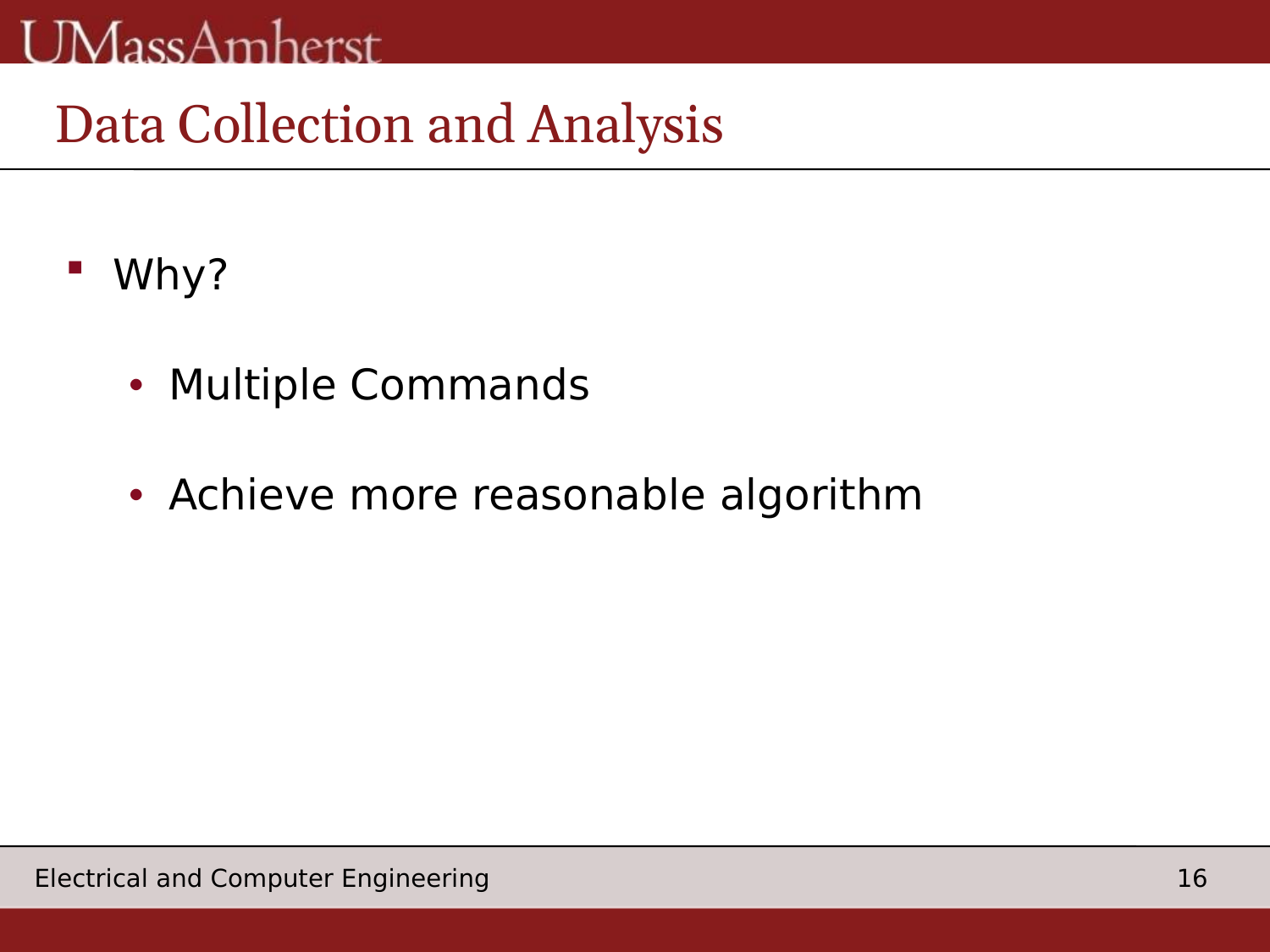

# Data Collection and Analysis
Why?
Multiple Commands
Achieve more reasonable algorithm